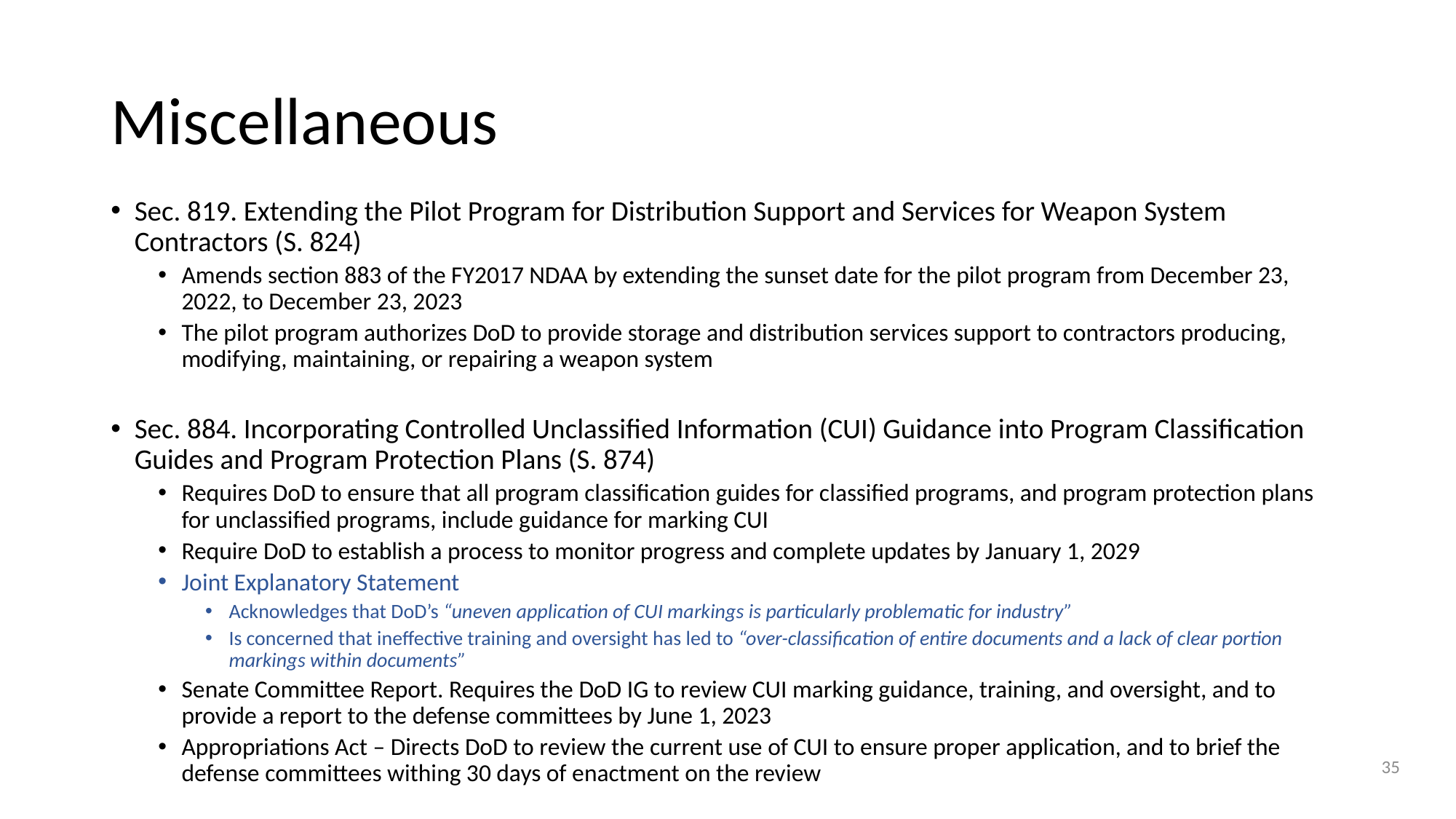

# Miscellaneous
Sec. 819. Extending the Pilot Program for Distribution Support and Services for Weapon System Contractors (S. 824)
Amends section 883 of the FY2017 NDAA by extending the sunset date for the pilot program from December 23, 2022, to December 23, 2023
The pilot program authorizes DoD to provide storage and distribution services support to contractors producing, modifying, maintaining, or repairing a weapon system

Sec. 884. Incorporating Controlled Unclassified Information (CUI) Guidance into Program Classification Guides and Program Protection Plans (S. 874)
Requires DoD to ensure that all program classification guides for classified programs, and program protection plans for unclassified programs, include guidance for marking CUI
Require DoD to establish a process to monitor progress and complete updates by January 1, 2029
Joint Explanatory Statement
Acknowledges that DoD’s “uneven application of CUI markings is particularly problematic for industry”
Is concerned that ineffective training and oversight has led to “over-classification of entire documents and a lack of clear portion markings within documents”
Senate Committee Report. Requires the DoD IG to review CUI marking guidance, training, and oversight, and to provide a report to the defense committees by June 1, 2023
Appropriations Act – Directs DoD to review the current use of CUI to ensure proper application, and to brief the defense committees withing 30 days of enactment on the review

35